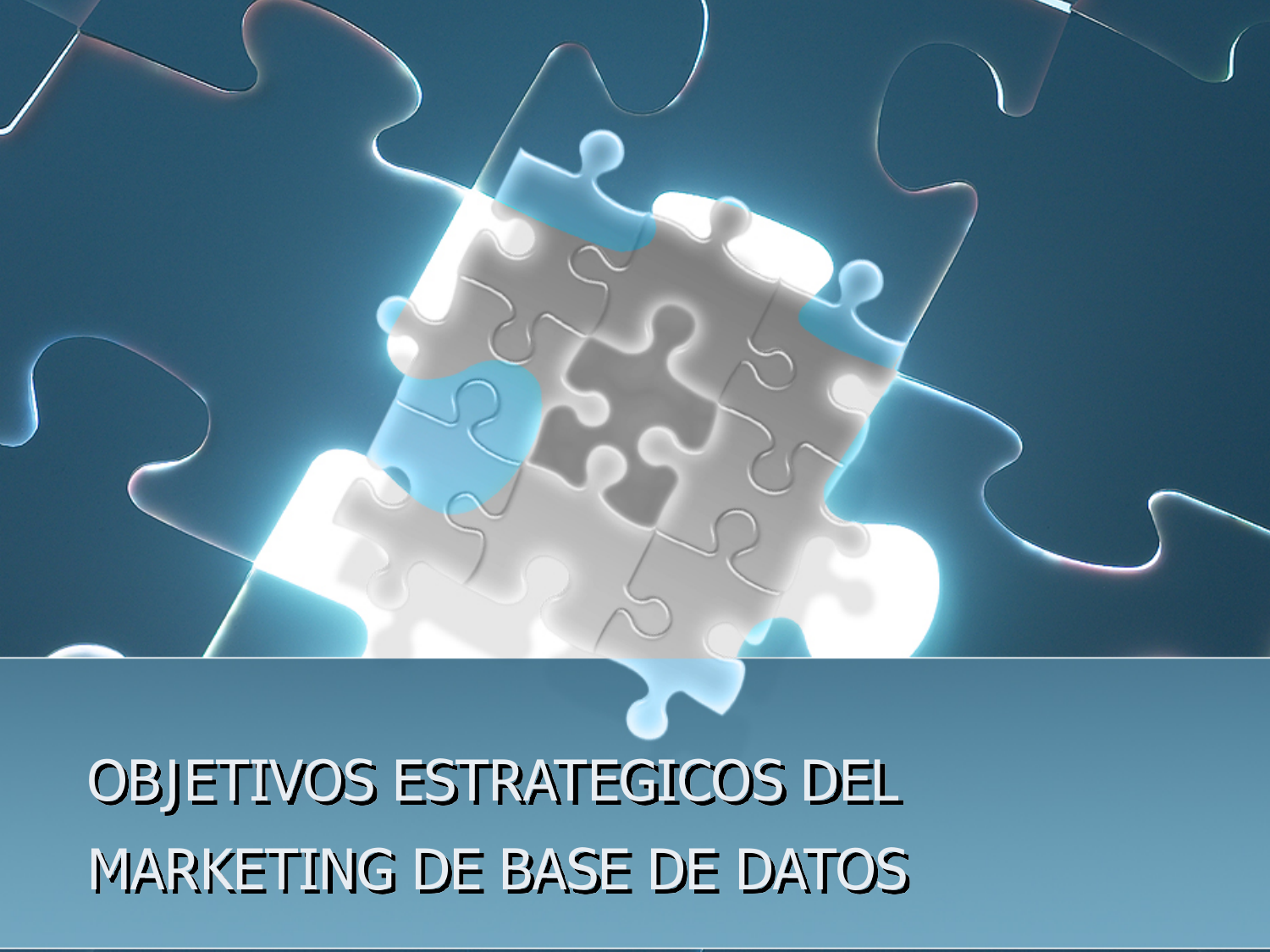

# OBJETIVOS ESTRATEGICOS DEL MARKETING DE BASE DE DATOS